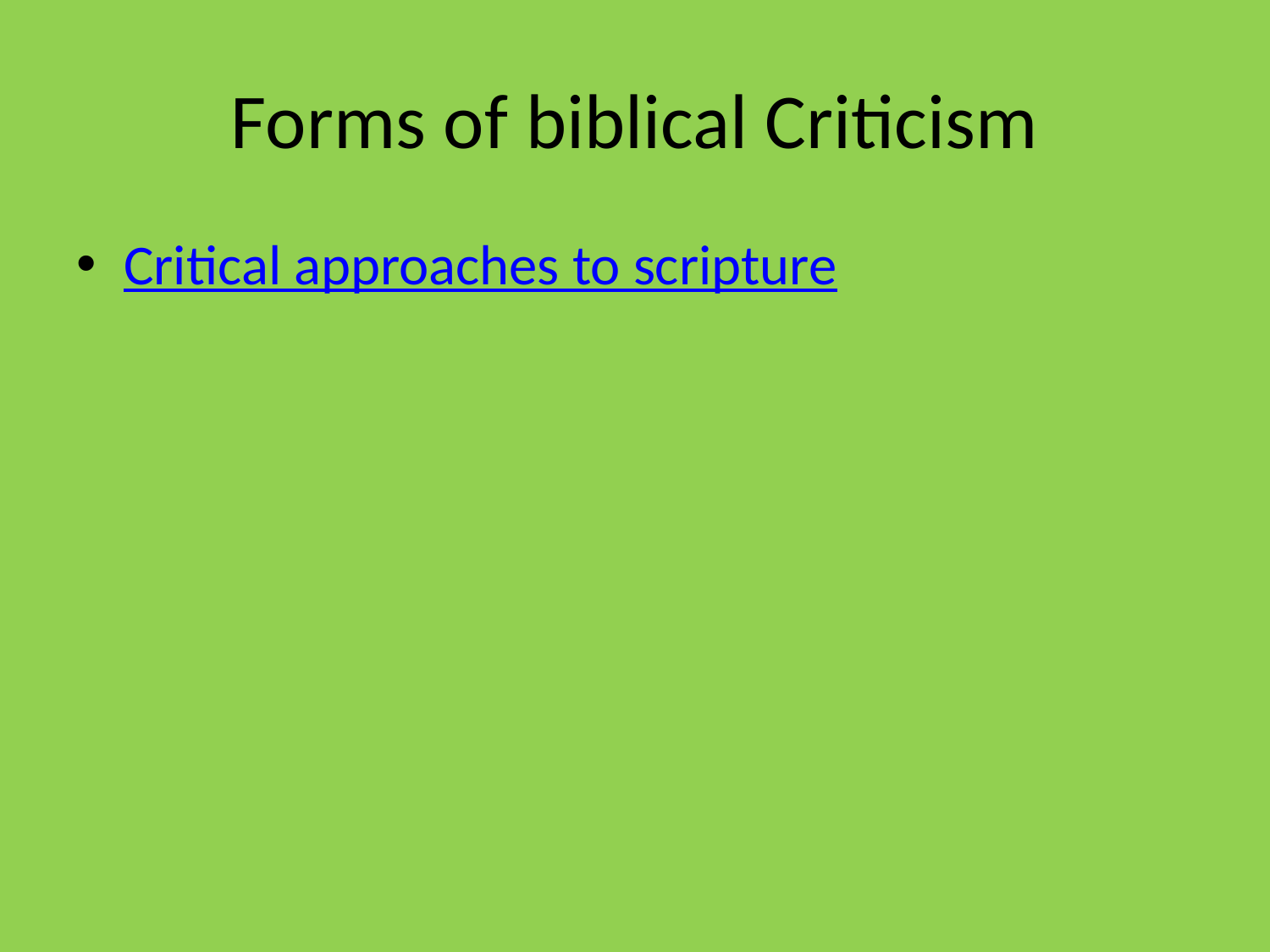

# Forms of biblical Criticism
Critical approaches to scripture